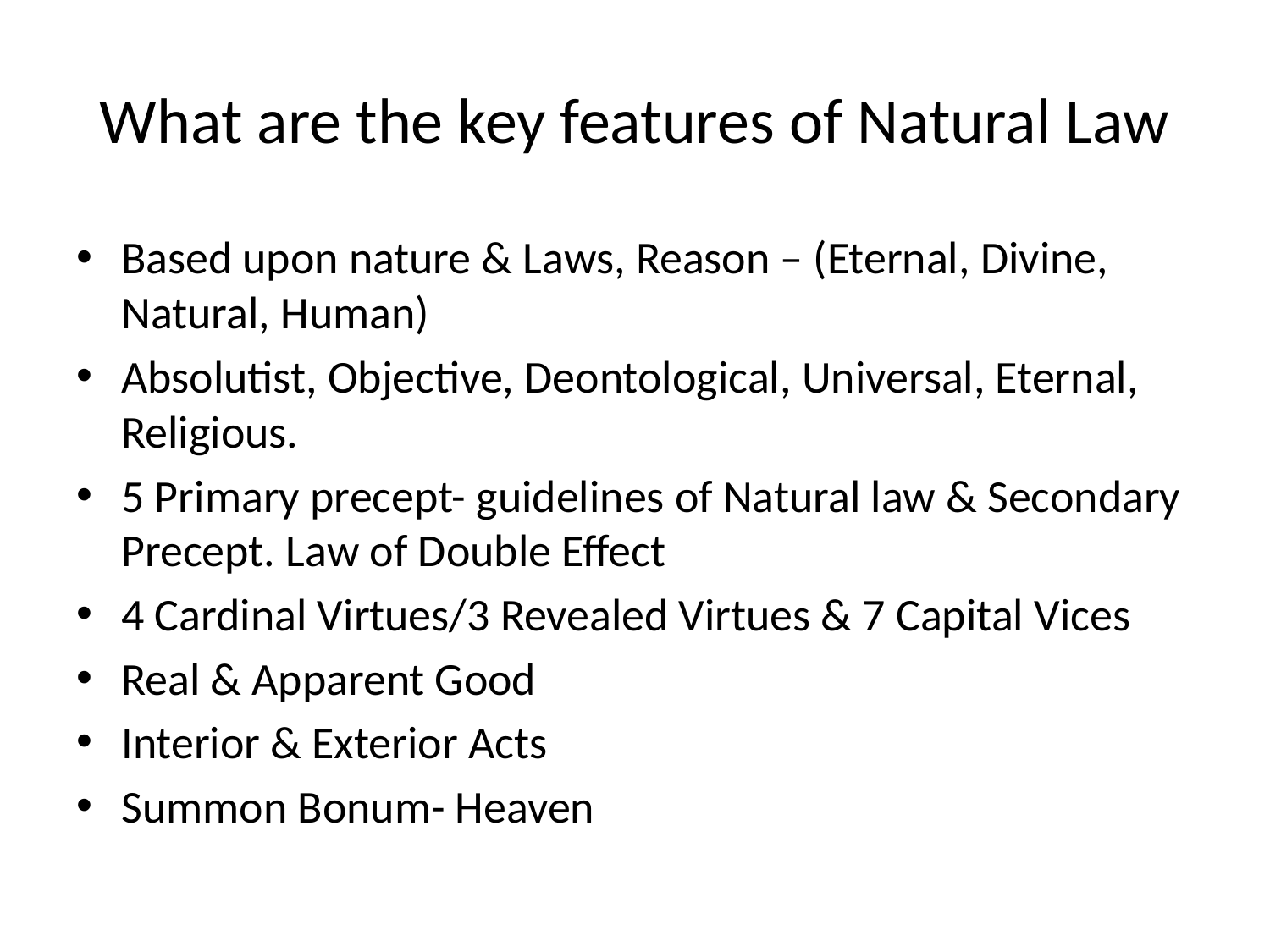

# What are the key features of Natural Law
Based upon nature & Laws, Reason – (Eternal, Divine, Natural, Human)
Absolutist, Objective, Deontological, Universal, Eternal, Religious.
5 Primary precept- guidelines of Natural law & Secondary Precept. Law of Double Effect
4 Cardinal Virtues/3 Revealed Virtues & 7 Capital Vices
Real & Apparent Good
Interior & Exterior Acts
Summon Bonum- Heaven